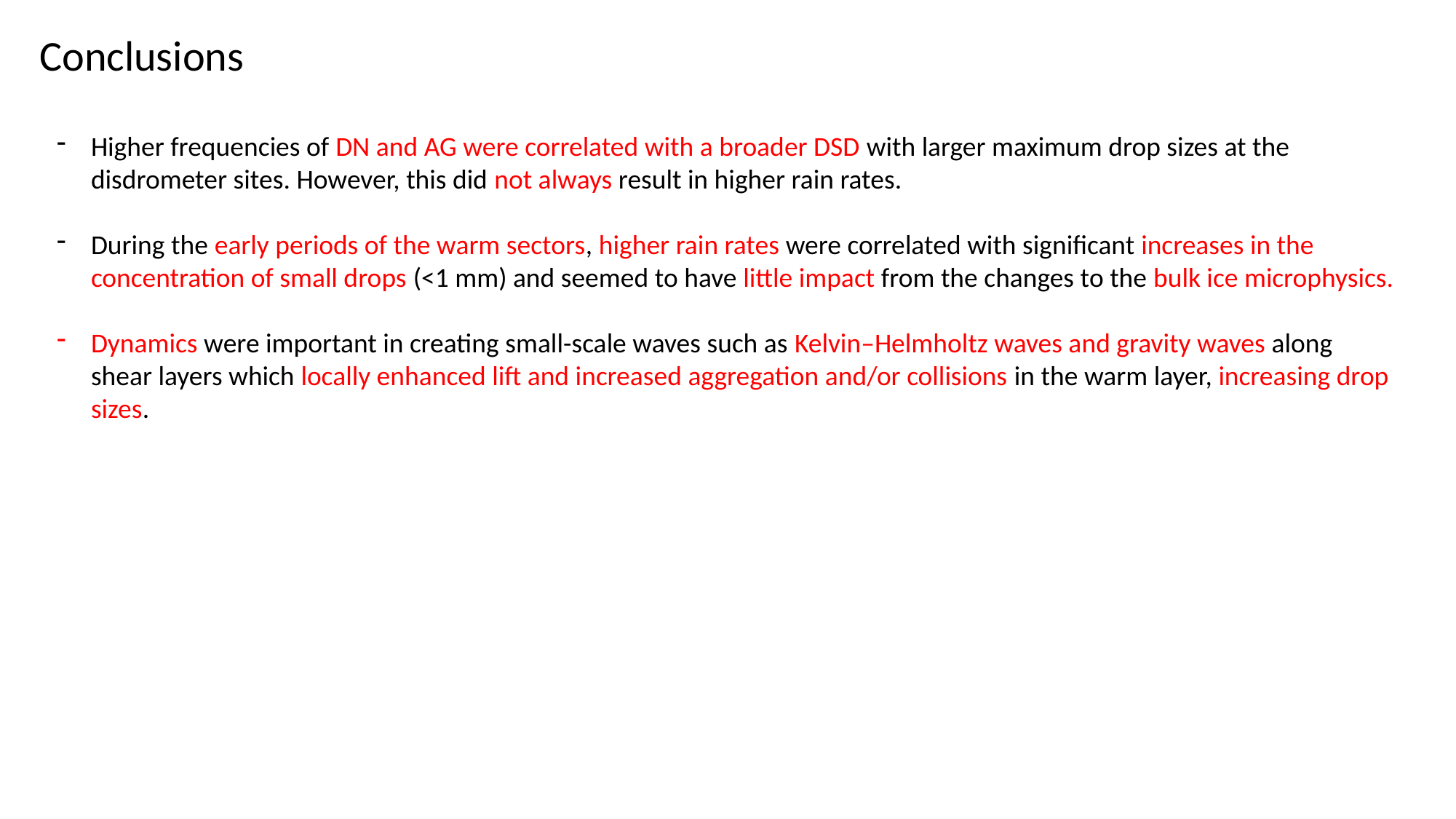

Conclusions
Higher frequencies of DN and AG were correlated with a broader DSD with larger maximum drop sizes at the disdrometer sites. However, this did not always result in higher rain rates.

During the early periods of the warm sectors, higher rain rates were correlated with significant increases in the concentration of small drops (<1 mm) and seemed to have little impact from the changes to the bulk ice microphysics.

Dynamics were important in creating small-scale waves such as Kelvin–Helmholtz waves and gravity waves along shear layers which locally enhanced lift and increased aggregation and/or collisions in the warm layer, increasing drop sizes.